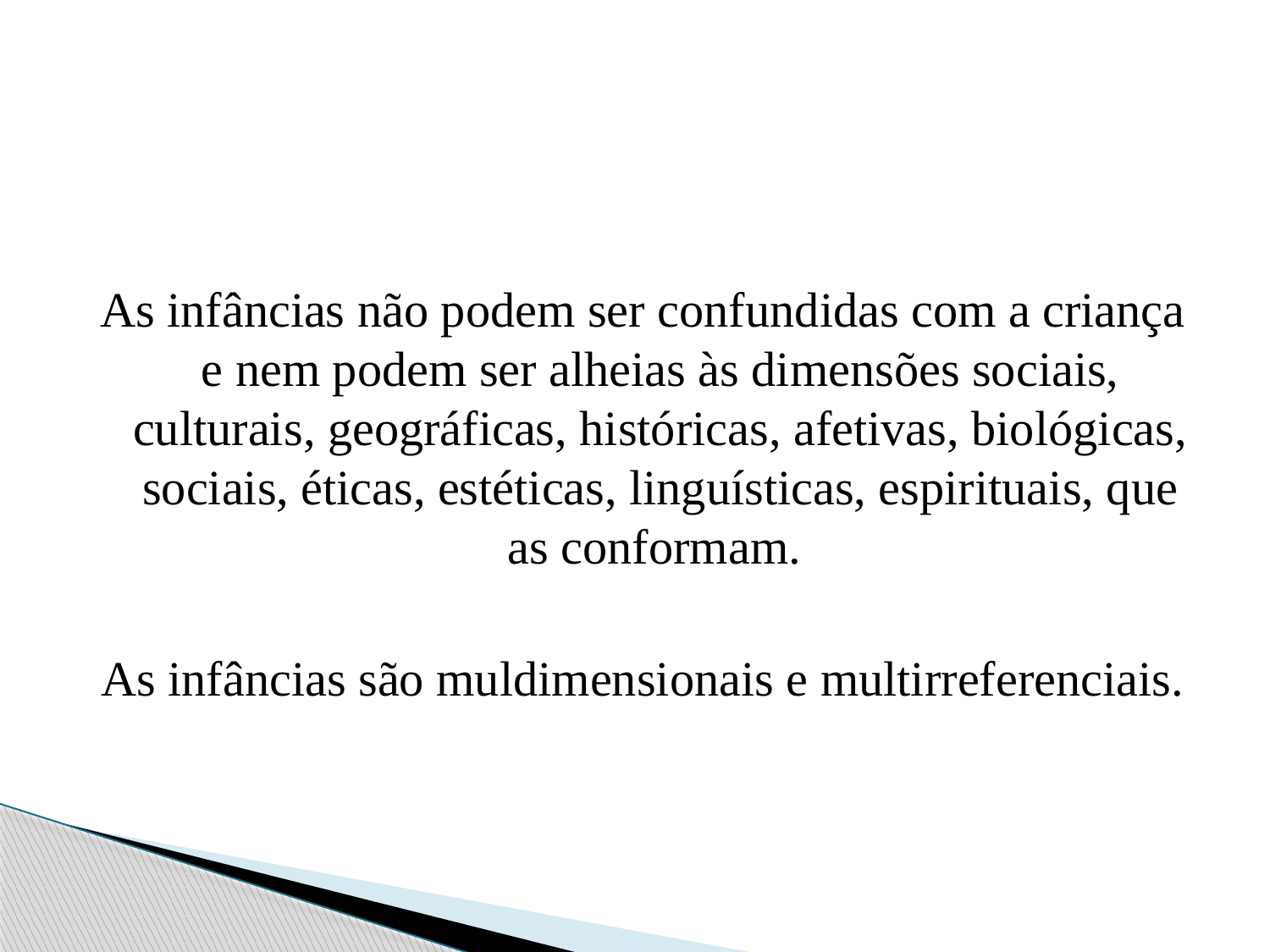

#

As infâncias não podem ser confundidas com a criança e nem podem ser alheias às dimensões sociais, culturais, geográficas, históricas, afetivas, biológicas, sociais, éticas, estéticas, linguísticas, espirituais, que as conformam.

As infâncias são muldimensionais e multirreferenciais.